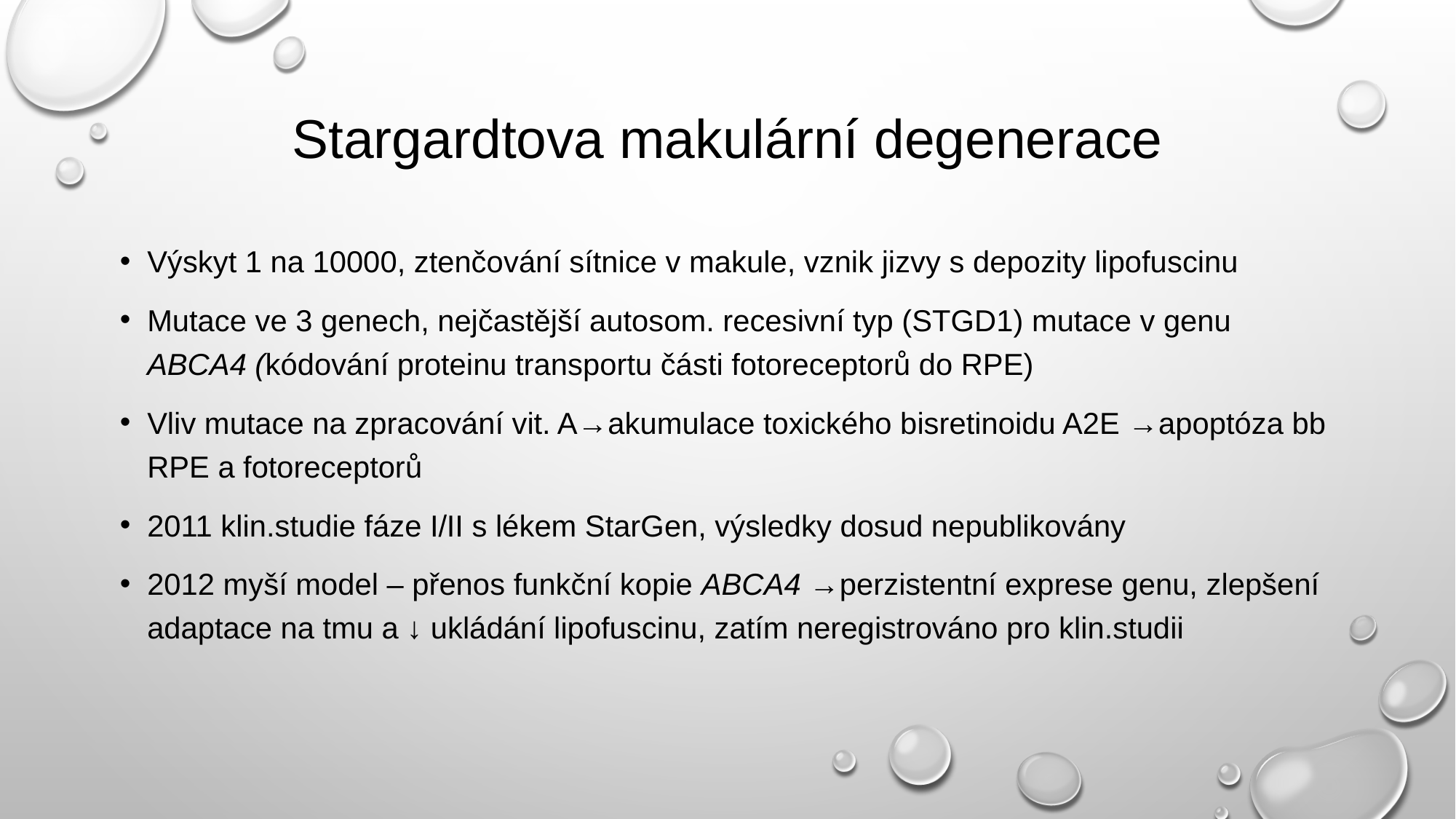

# Stargardtova makulární degenerace
Výskyt 1 na 10000, ztenčování sítnice v makule, vznik jizvy s depozity lipofuscinu
Mutace ve 3 genech, nejčastější autosom. recesivní typ (STGD1) mutace v genu ABCA4 (kódování proteinu transportu části fotoreceptorů do RPE)
Vliv mutace na zpracování vit. A→akumulace toxického bisretinoidu A2E →apoptóza bb RPE a fotoreceptorů
2011 klin.studie fáze I/II s lékem StarGen, výsledky dosud nepublikovány
2012 myší model – přenos funkční kopie ABCA4 →perzistentní exprese genu, zlepšení adaptace na tmu a ↓ ukládání lipofuscinu, zatím neregistrováno pro klin.studii